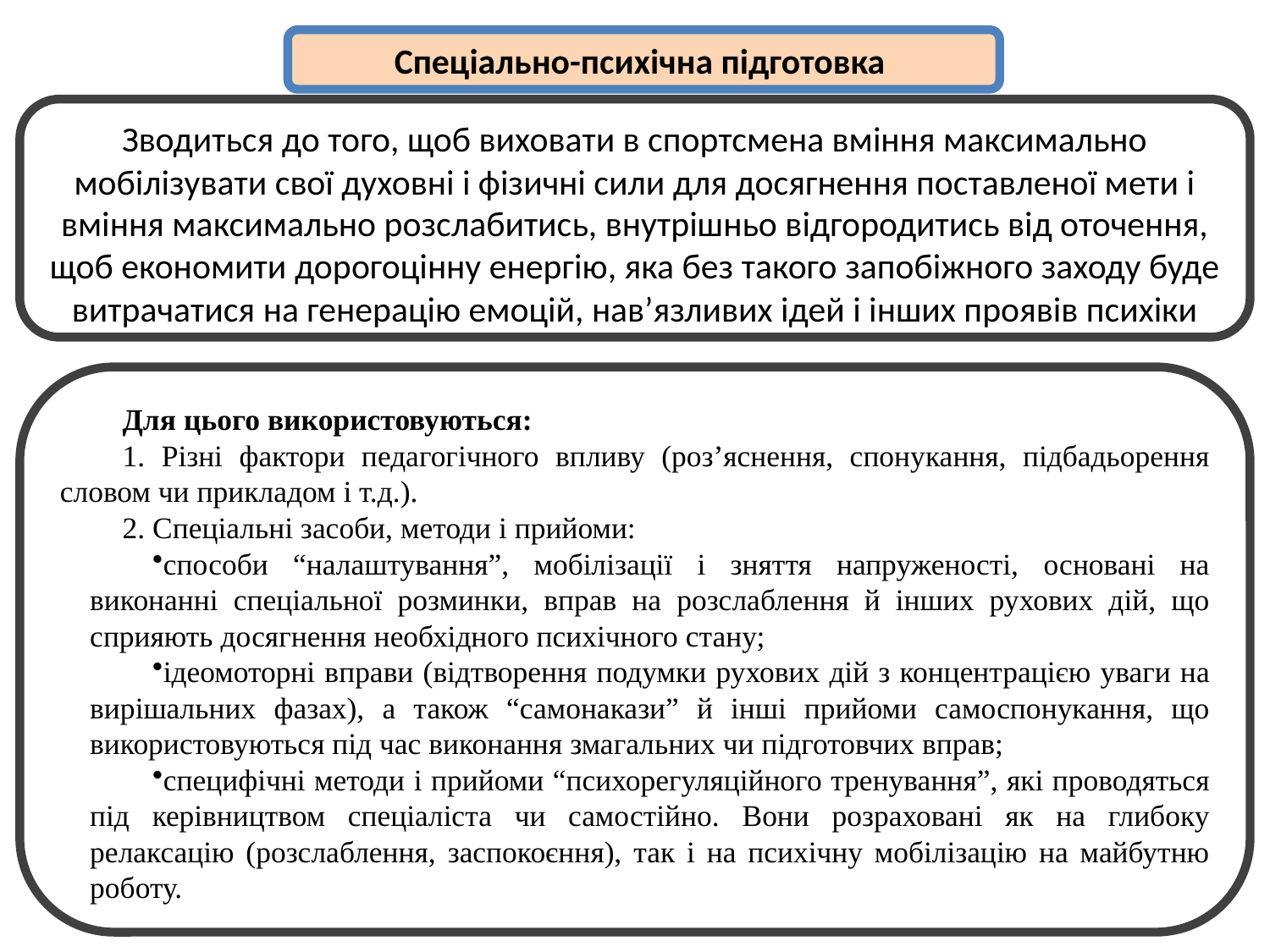

Спеціально-психічна підготовка
Зводиться до того, щоб виховати в спортсмена вміння максимально мобілізувати свої духовні і фізичні сили для досягнення поставленої мети і вміння максимально розслабитись, внутрішньо відгородитись від оточення, щоб економити дорогоцінну енергію, яка без такого запобіжного заходу буде витрачатися на генерацію емоцій, нав’язливих ідей і інших проявів психіки

Для цього використовуються:
1. Різні фактори педагогічного впливу (роз’яснення, спонукання, підбадьорення словом чи прикладом і т.д.).
2. Спеціальні засоби, методи і прийоми:
способи “налаштування”, мобілізації і зняття напруженості, основані на виконанні спеціальної розминки, вправ на розслаблення й інших рухових дій, що сприяють досягнення необхідного психічного стану;
ідеомоторні вправи (відтворення подумки рухових дій з концентрацією уваги на вирішальних фазах), а також “самонакази” й інші прийоми самоспонукання, що використовуються під час виконання змагальних чи підготовчих вправ;
специфічні методи і прийоми “психорегуляційного тренування”, які проводяться під керівництвом спеціаліста чи самостійно. Вони розраховані як на глибоку релаксацію (розслаблення, заспокоєння), так і на психічну мобілізацію на майбутню роботу.